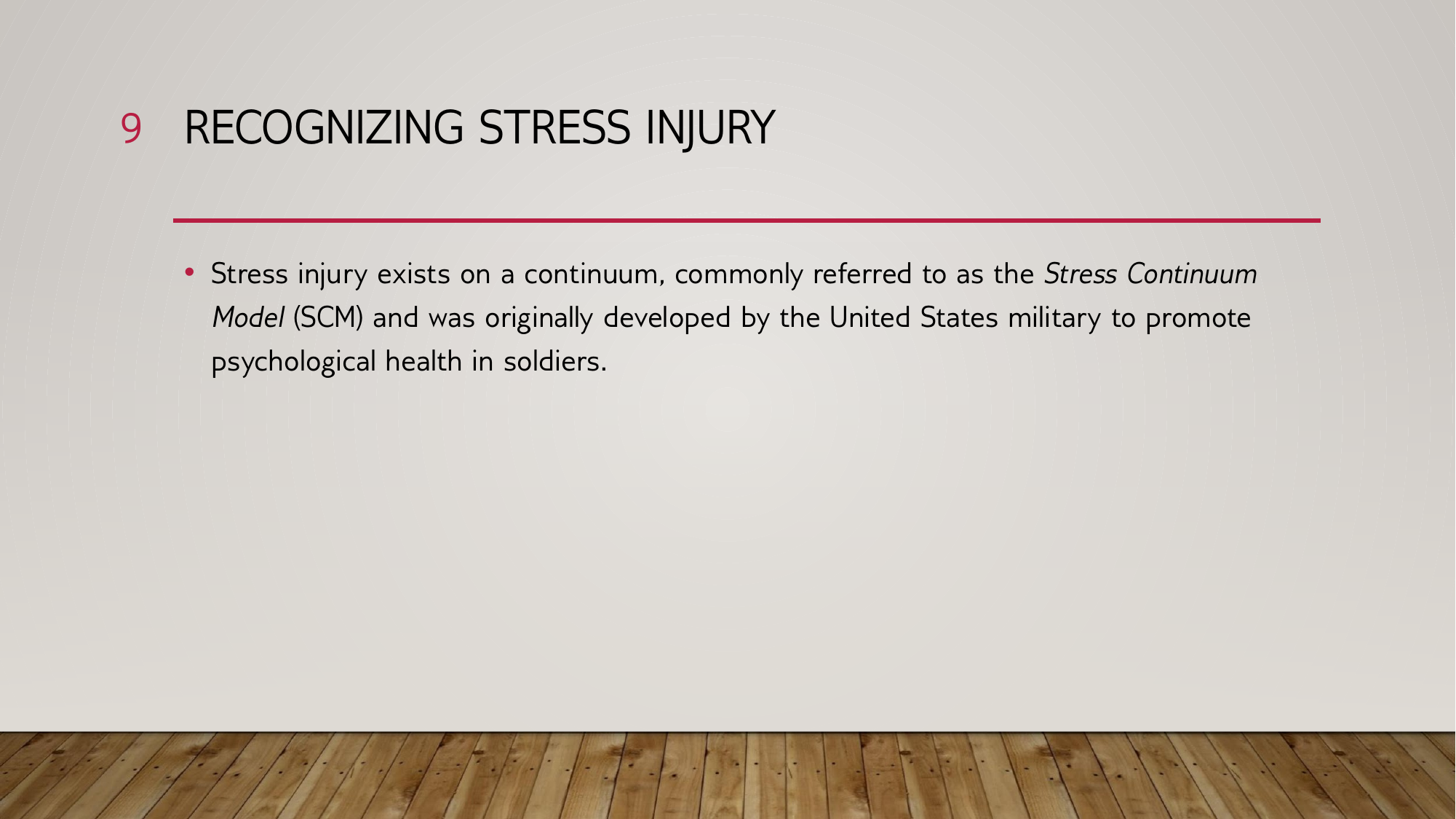

9

# RECOGNIZING STRESS INJURY
Stress injury exists on a continuum, commonly referred to as the Stress Continuum Model (SCM) and was originally developed by the United States military to promote psychological health in soldiers.